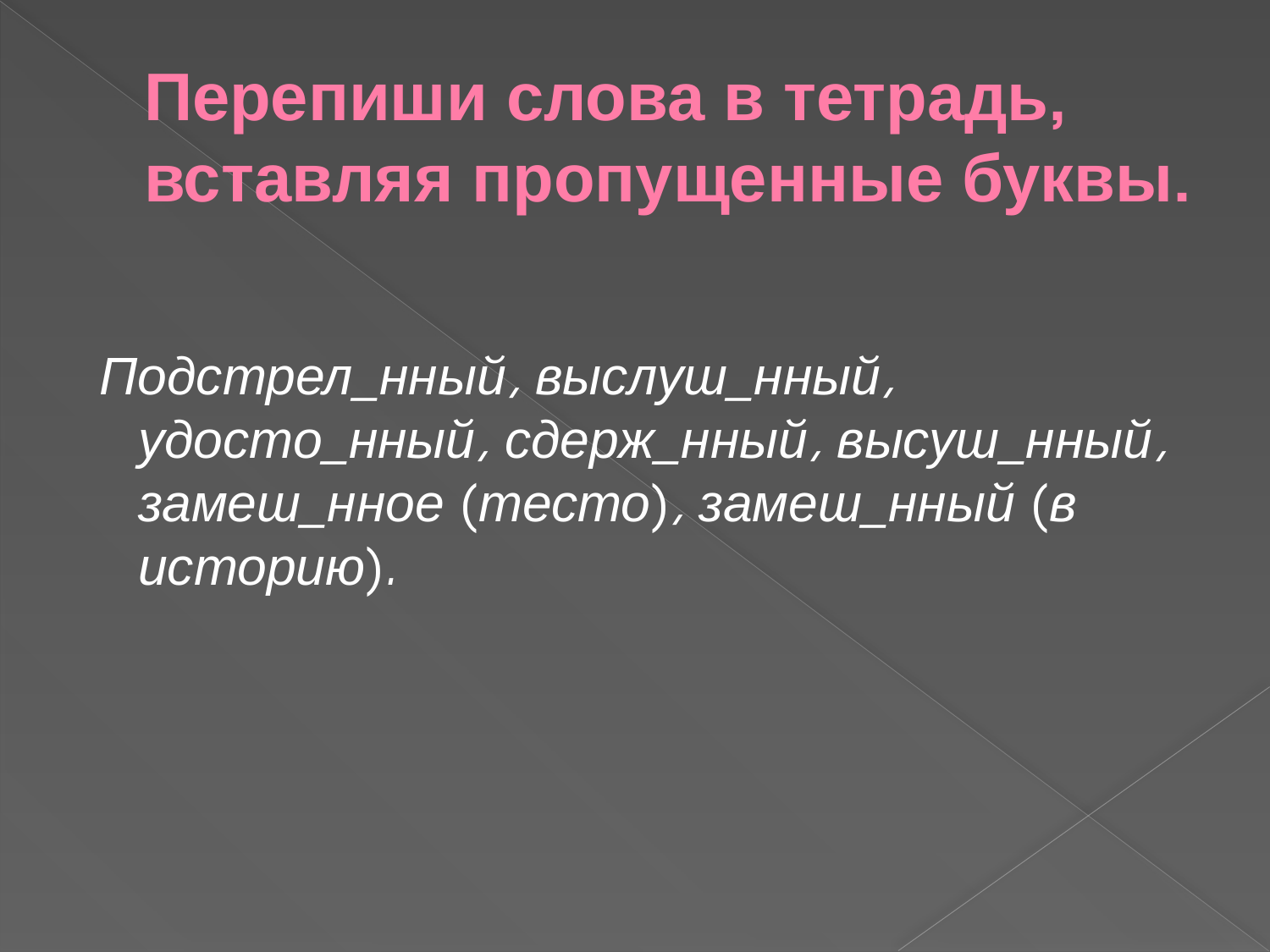

# Перепиши слова в тетрадь, вставляя пропущенные буквы.

 Подстрел_нный, выслуш_нный, удосто_нный, сдерж_нный, высуш_нный, замеш_нное (тесто), замеш_нный (в историю).